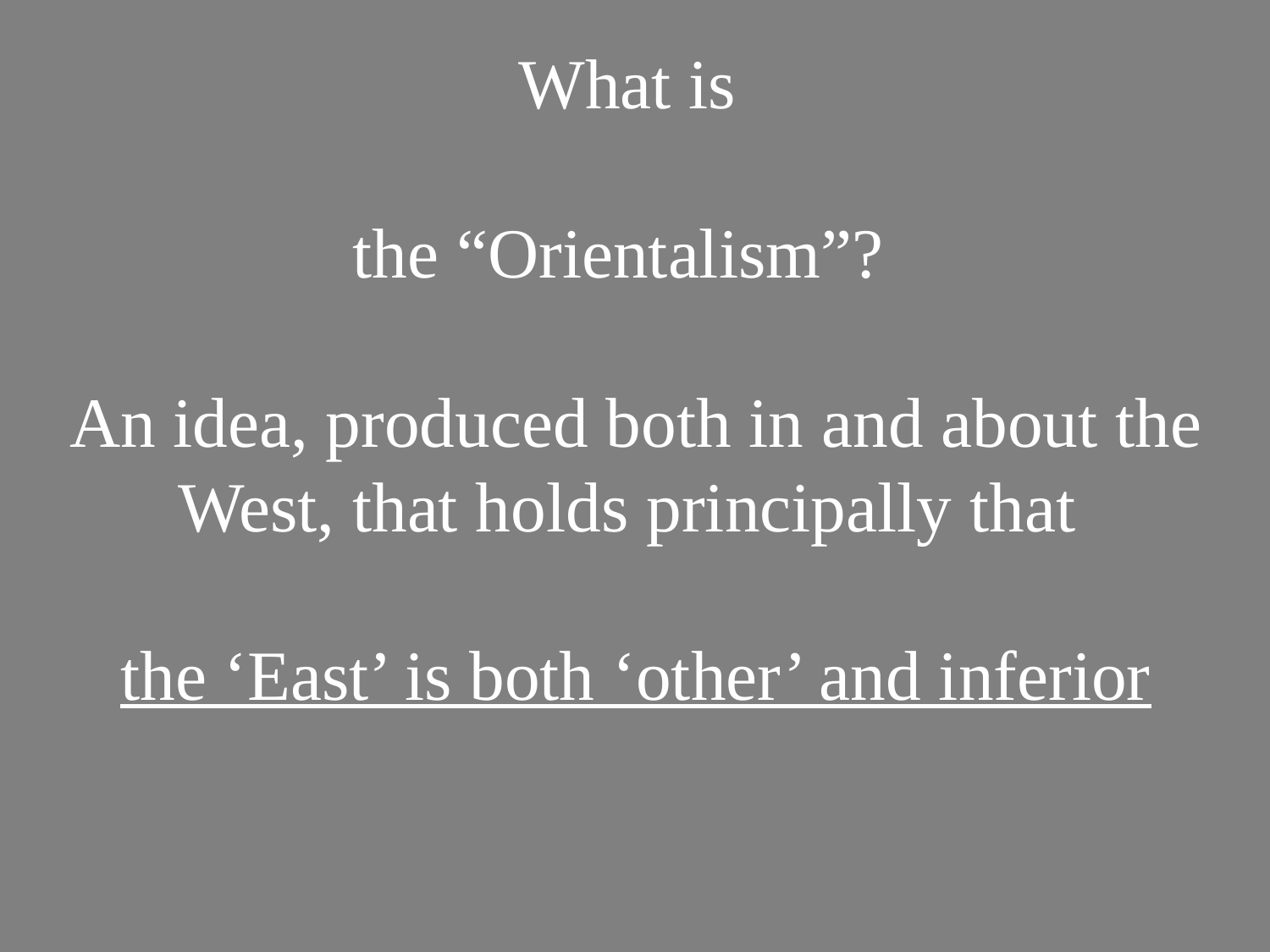

What is

the “Orientalism”?

An idea, produced both in and about the West, that holds principally that

the ‘East’ is both ‘other’ and inferior